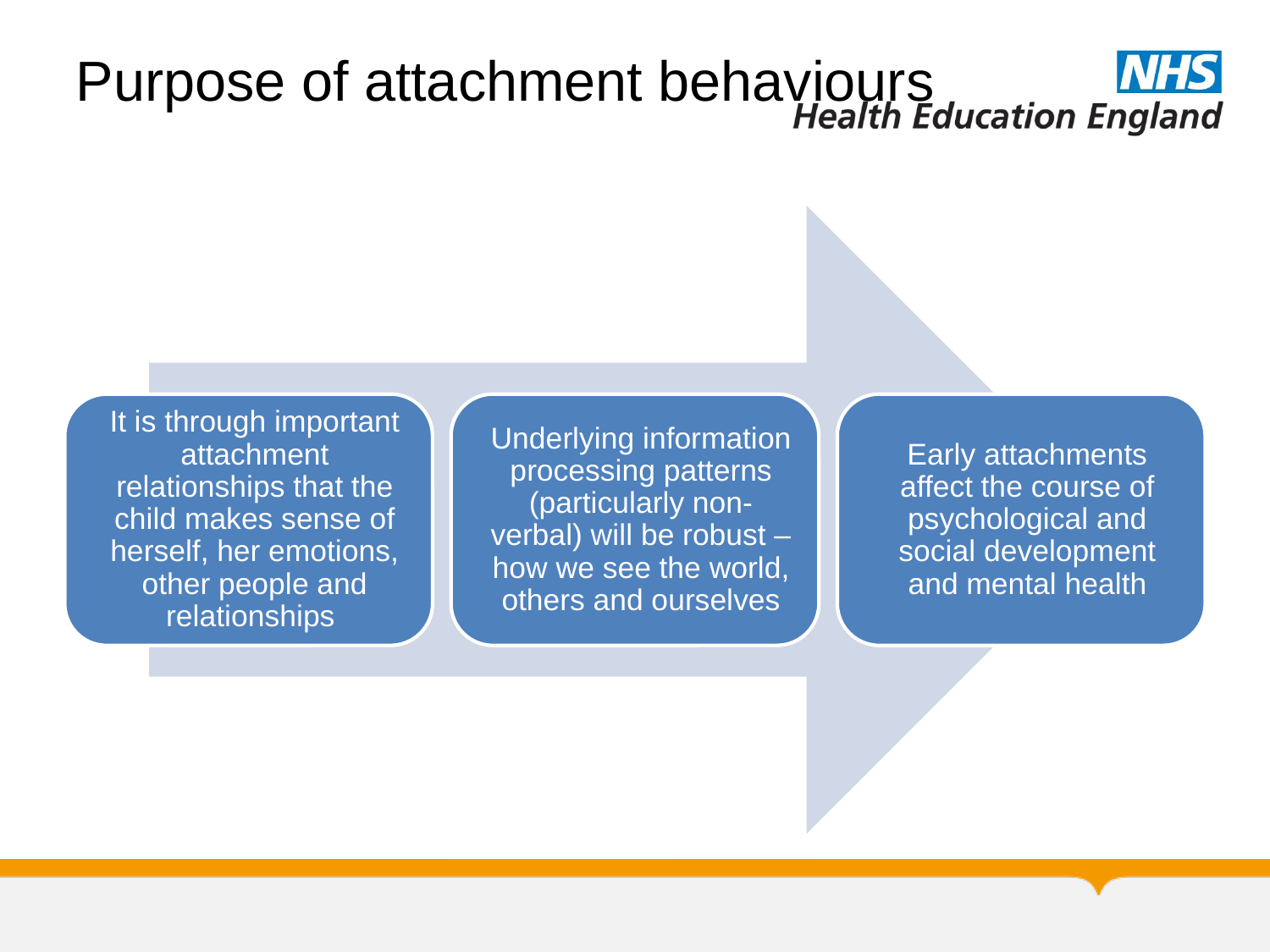

# Purpose of attachment behaviours
It is through important attachment relationships that the child makes sense of herself, her emotions, other people and relationships
Underlying information processing patterns (particularly non-verbal) will be robust – how we see the world, others and ourselves
Early attachments affect the course of psychological and social development and mental health